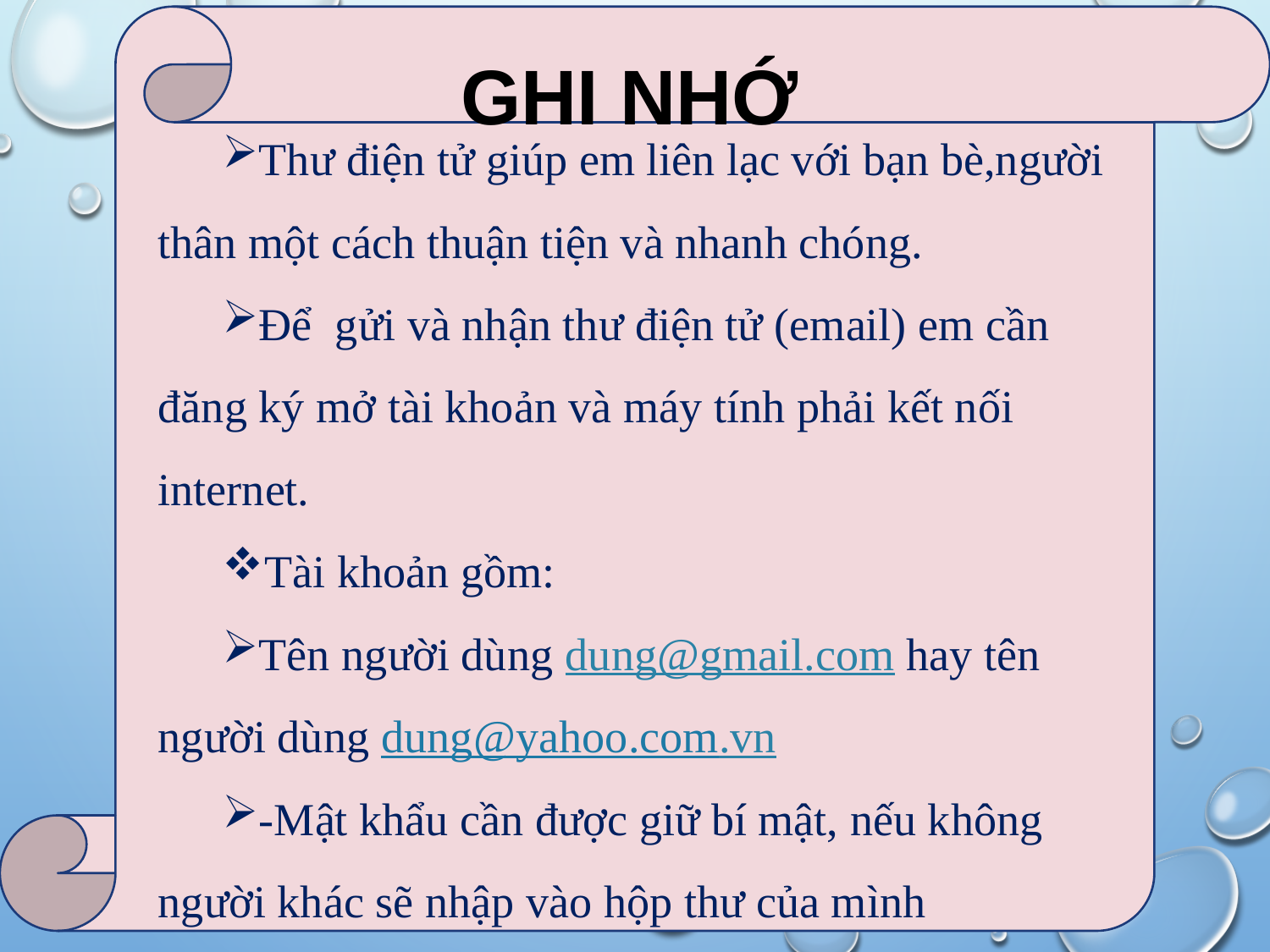

Thư điện tử giúp em liên lạc với bạn bè,người thân một cách thuận tiện và nhanh chóng.
Để  gửi và nhận thư điện tử (email) em cần đăng ký mở tài khoản và máy tính phải kết nối internet.
Tài khoản gồm:
Tên người dùng dung@gmail.com hay tên người dùng dung@yahoo.com.vn
-Mật khẩu cần được giữ bí mật, nếu không người khác sẽ nhập vào hộp thư của mình

GHI NHỚ